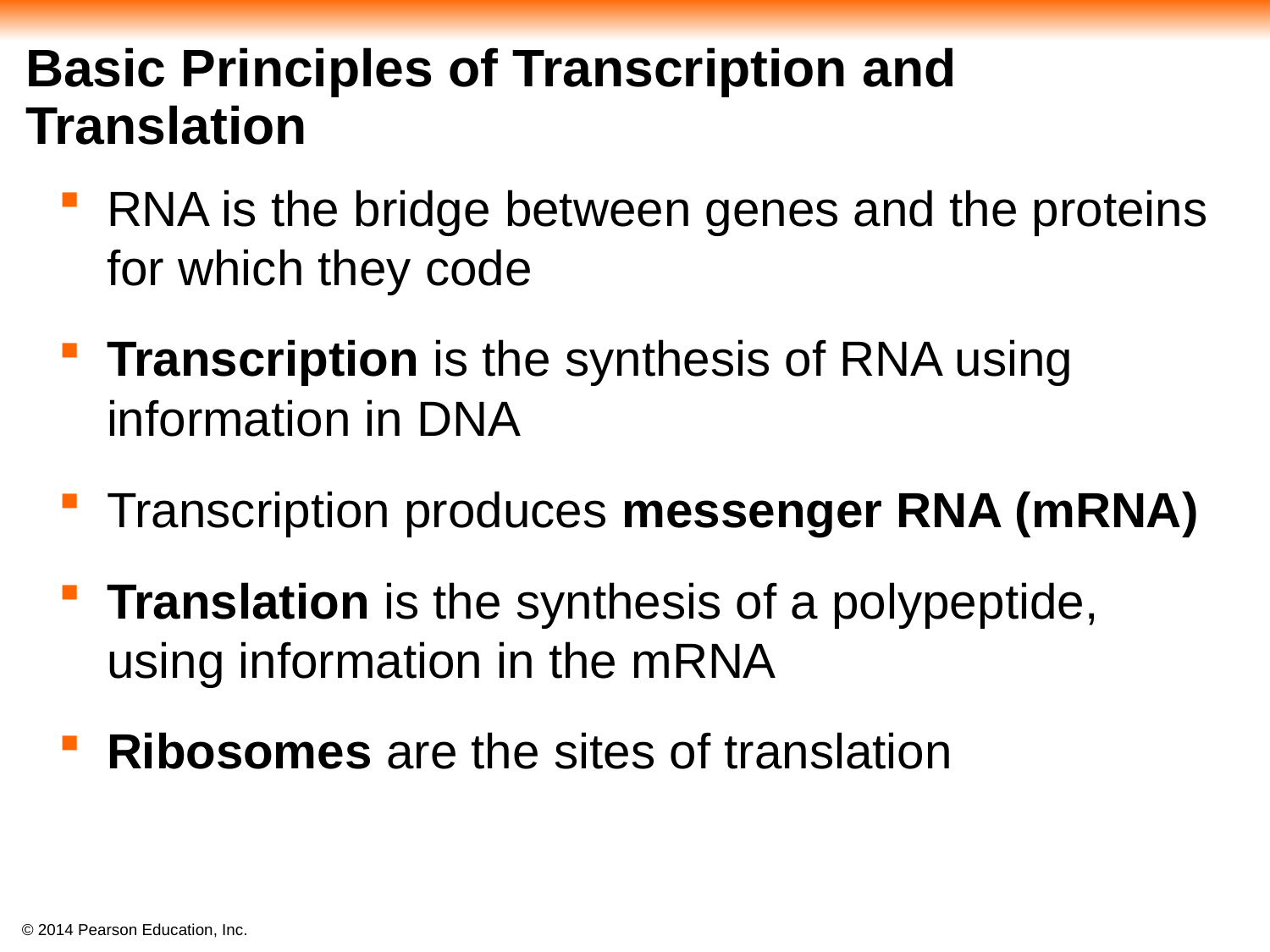

# Basic Principles of Transcription and Translation
RNA is the bridge between genes and the proteins for which they code
Transcription is the synthesis of RNA using information in DNA
Transcription produces messenger RNA (mRNA)
Translation is the synthesis of a polypeptide, using information in the mRNA
Ribosomes are the sites of translation